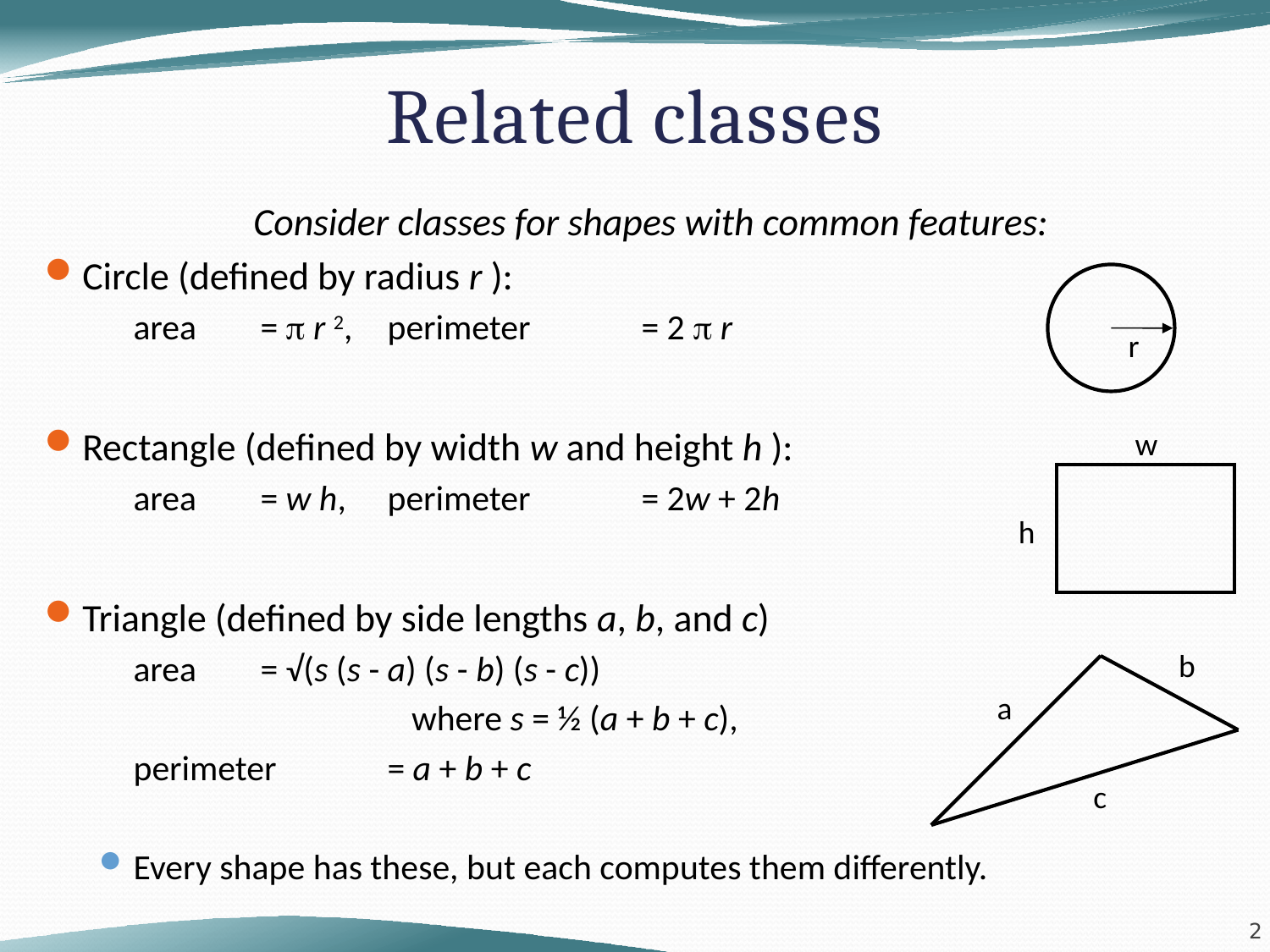

# Related classes
Consider classes for shapes with common features:
Circle (defined by radius r ):
	area	= π r 2,	perimeter	= 2 π r

Rectangle (defined by width w and height h ):
	area	= w h,	perimeter	= 2w + 2h

Triangle (defined by side lengths a, b, and c)
	area	= √(s (s - a) (s - b) (s - c))
			   where s = ½ (a + b + c),
	perimeter	= a + b + c

Every shape has these, but each computes them differently.

r

w

h
b

a
c